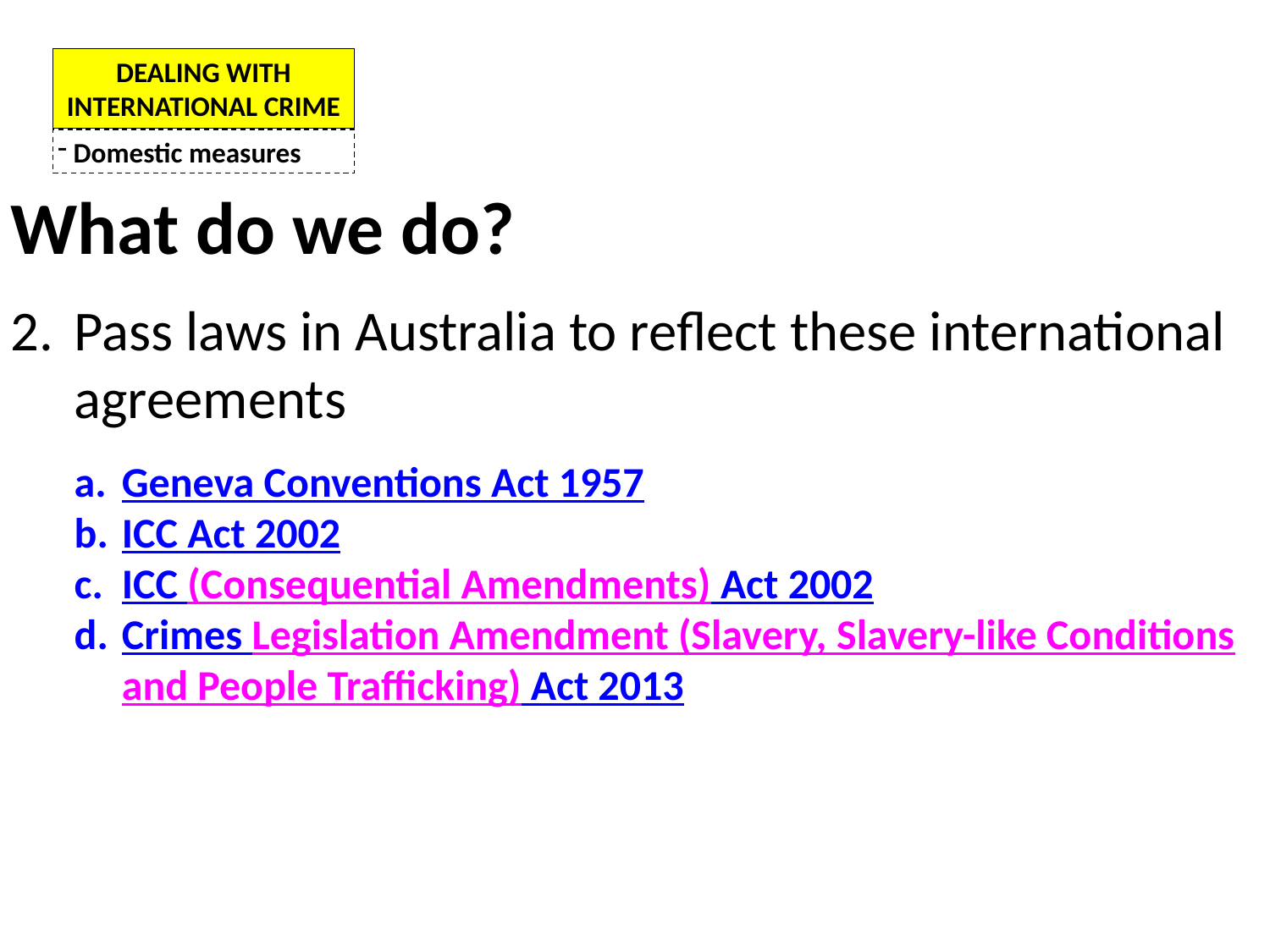

DEALING WITH INTERNATIONAL CRIME
 Domestic measures
What do we do?

Pass laws in Australia to reflect these international agreements

Geneva Conventions Act 1957
ICC Act 2002
ICC (Consequential Amendments) Act 2002
Crimes Legislation Amendment (Slavery, Slavery-like Conditions and People Trafficking) Act 2013